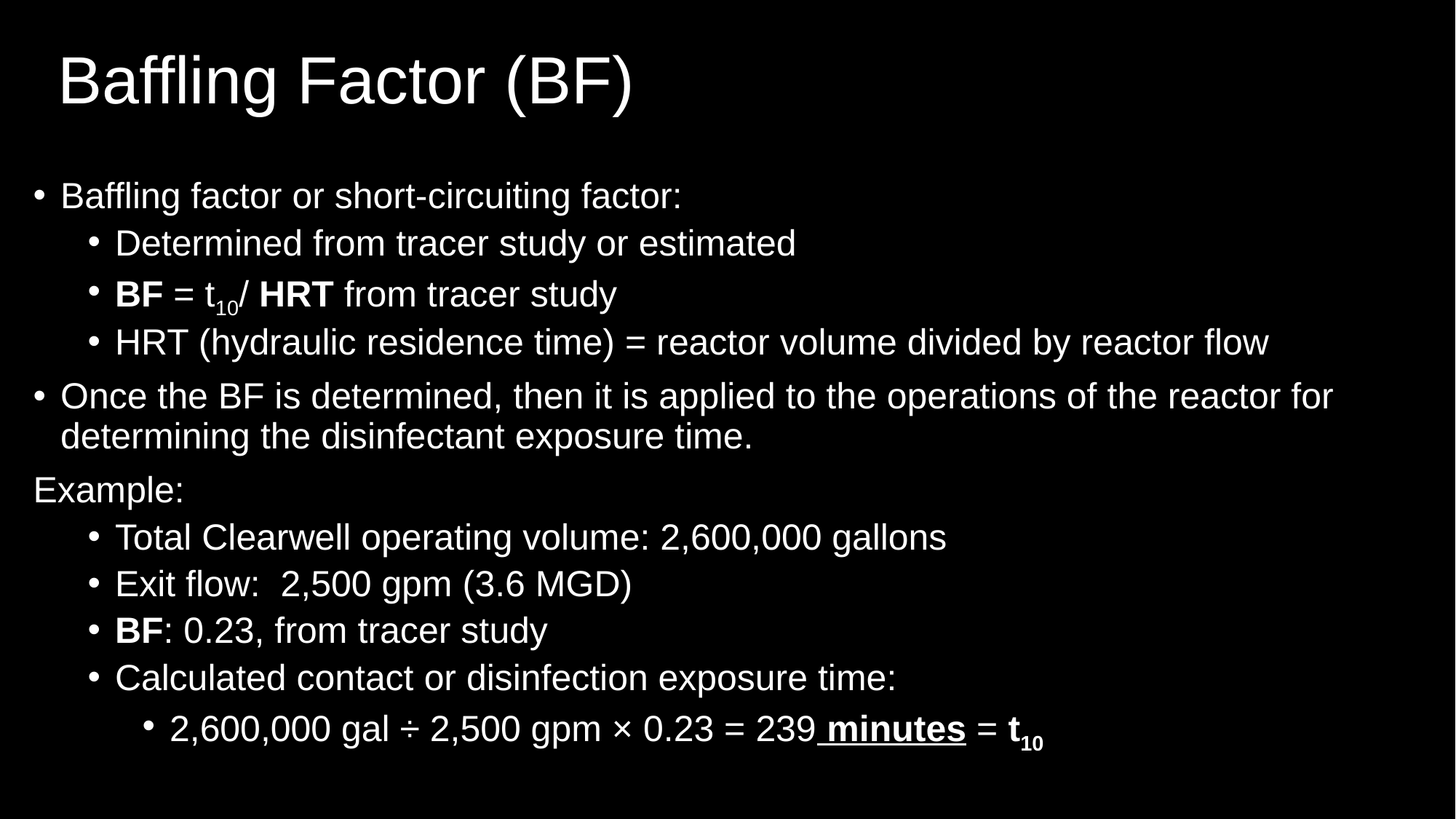

# Baffling Factor (BF)
Baffling factor or short-circuiting factor:
Determined from tracer study or estimated
BF = t10/ HRT from tracer study
HRT (hydraulic residence time) = reactor volume divided by reactor flow
Once the BF is determined, then it is applied to the operations of the reactor for determining the disinfectant exposure time.
Example:
Total Clearwell operating volume: 2,600,000 gallons
Exit flow:  2,500 gpm (3.6 MGD)
BF: 0.23, from tracer study
Calculated contact or disinfection exposure time:
2,600,000 gal ÷ 2,500 gpm × 0.23 = 239 minutes = t10